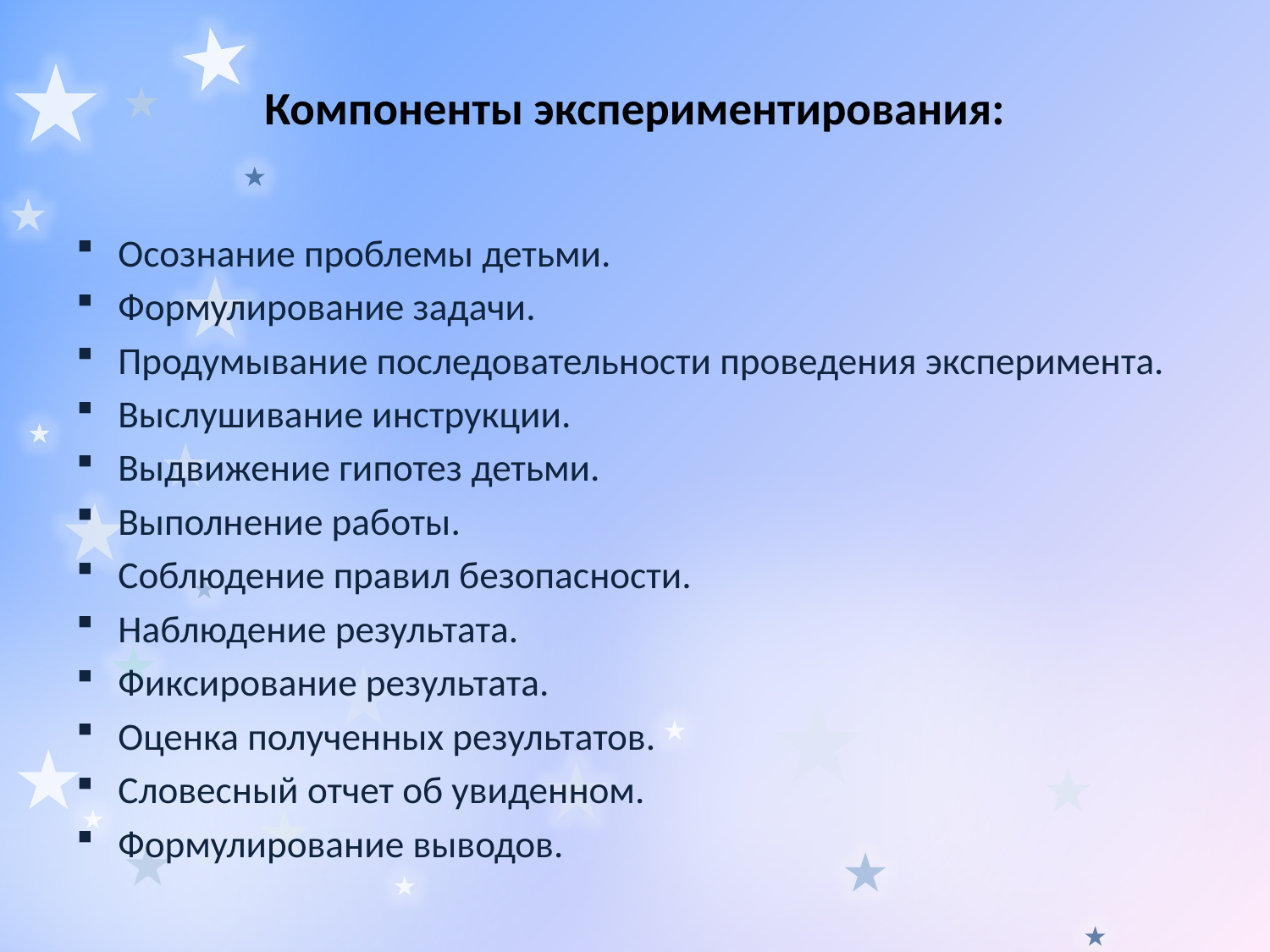

# Компоненты экспериментирования:
Осознание проблемы детьми.
Формулирование задачи.
Продумывание последовательности проведения эксперимента.
Выслушивание инструкции.
Выдвижение гипотез детьми.
Выполнение работы.
Соблюдение правил безопасности.
Наблюдение результата.
Фиксирование результата.
Оценка полученных результатов.
Словесный отчет об увиденном.
Формулирование выводов.